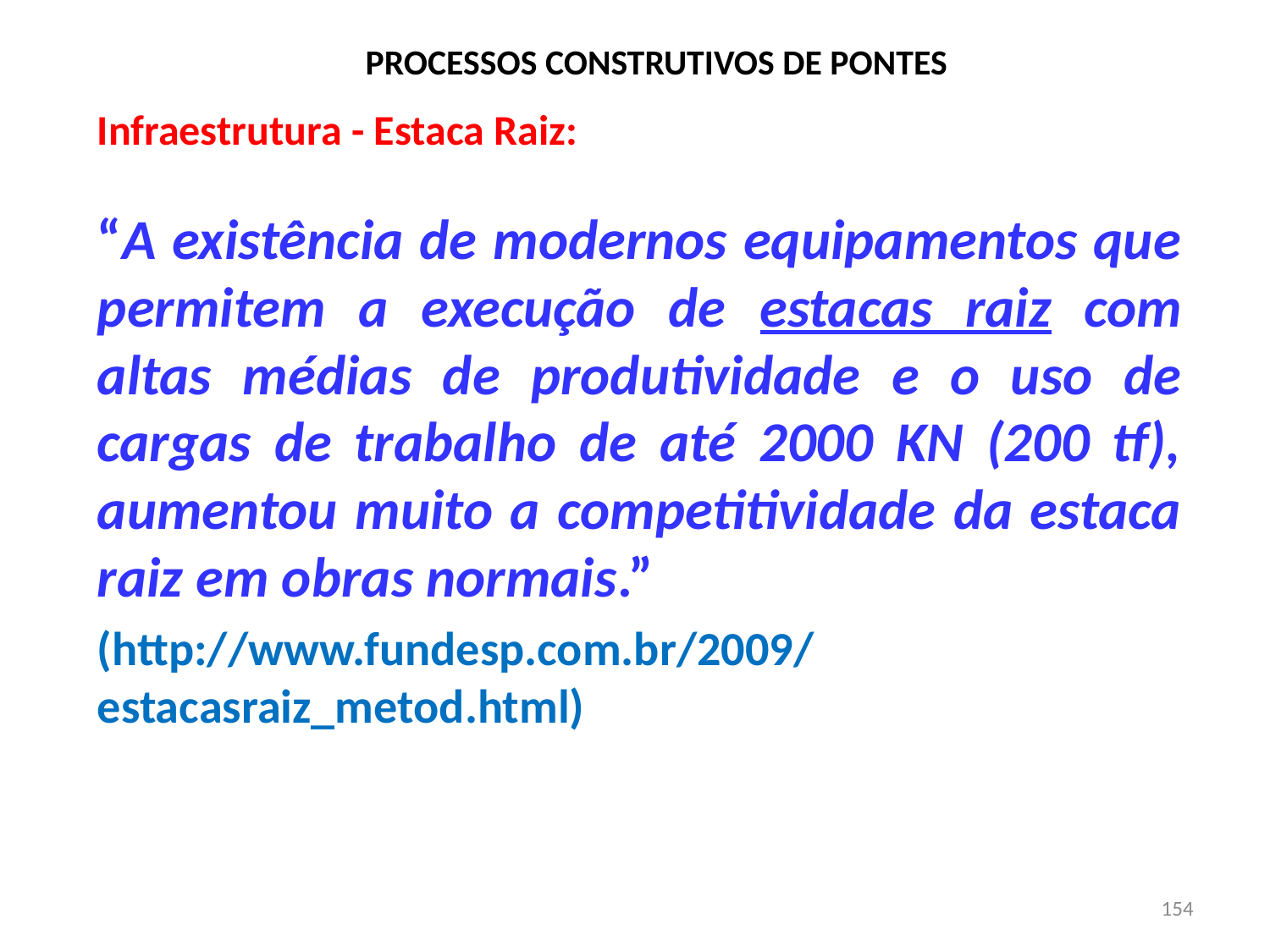

# PROCESSOS CONSTRUTIVOS DE PONTES
Infraestrutura - Estaca Raiz:

“A existência de modernos equipamentos que permitem a execução de estacas raiz com altas médias de produtividade e o uso de cargas de trabalho de até 2000 KN (200 tf), aumentou muito a competitividade da estaca raiz em obras normais.”
(http://www.fundesp.com.br/2009/estacasraiz_metod.html)
154